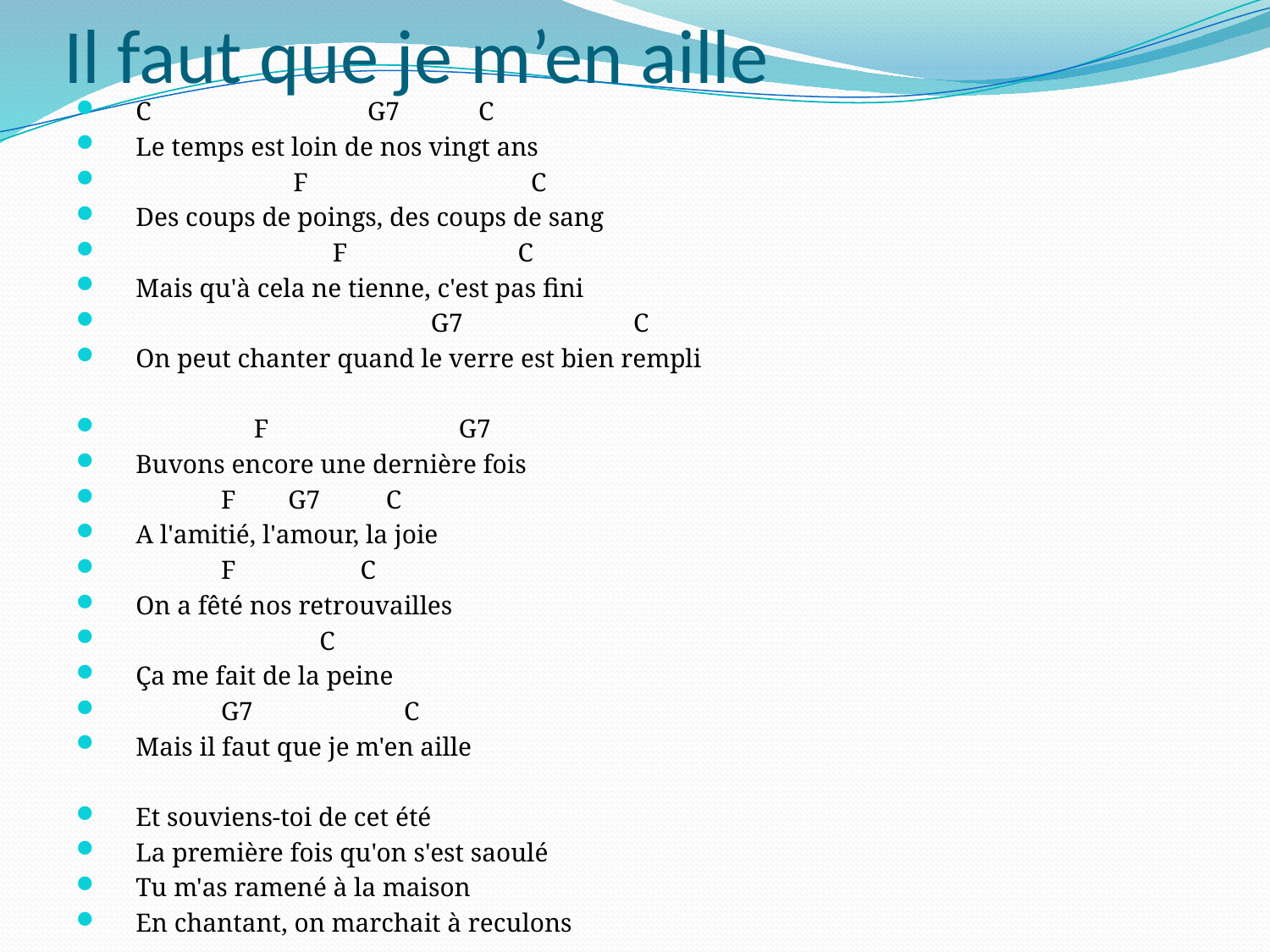

# Il faut que je m’en aille
    C                                 G7            C
    Le temps est loin de nos vingt ans
                            F                                  C
    Des coups de poings, des coups de sang
                                  F                          C
    Mais qu'à cela ne tienne, c'est pas fini
                                                 G7                          C
    On peut chanter quand le verre est bien rempli

                      F                             G7
    Buvons encore une dernière fois
                 F        G7          C
    A l'amitié, l'amour, la joie
                 F                   C
    On a fêté nos retrouvailles
                                C
    Ça me fait de la peine
                 G7                       C
    Mais il faut que je m'en aille

    Et souviens-toi de cet été
    La première fois qu'on s'est saoulé
    Tu m'as ramené à la maison
    En chantant, on marchait à reculons